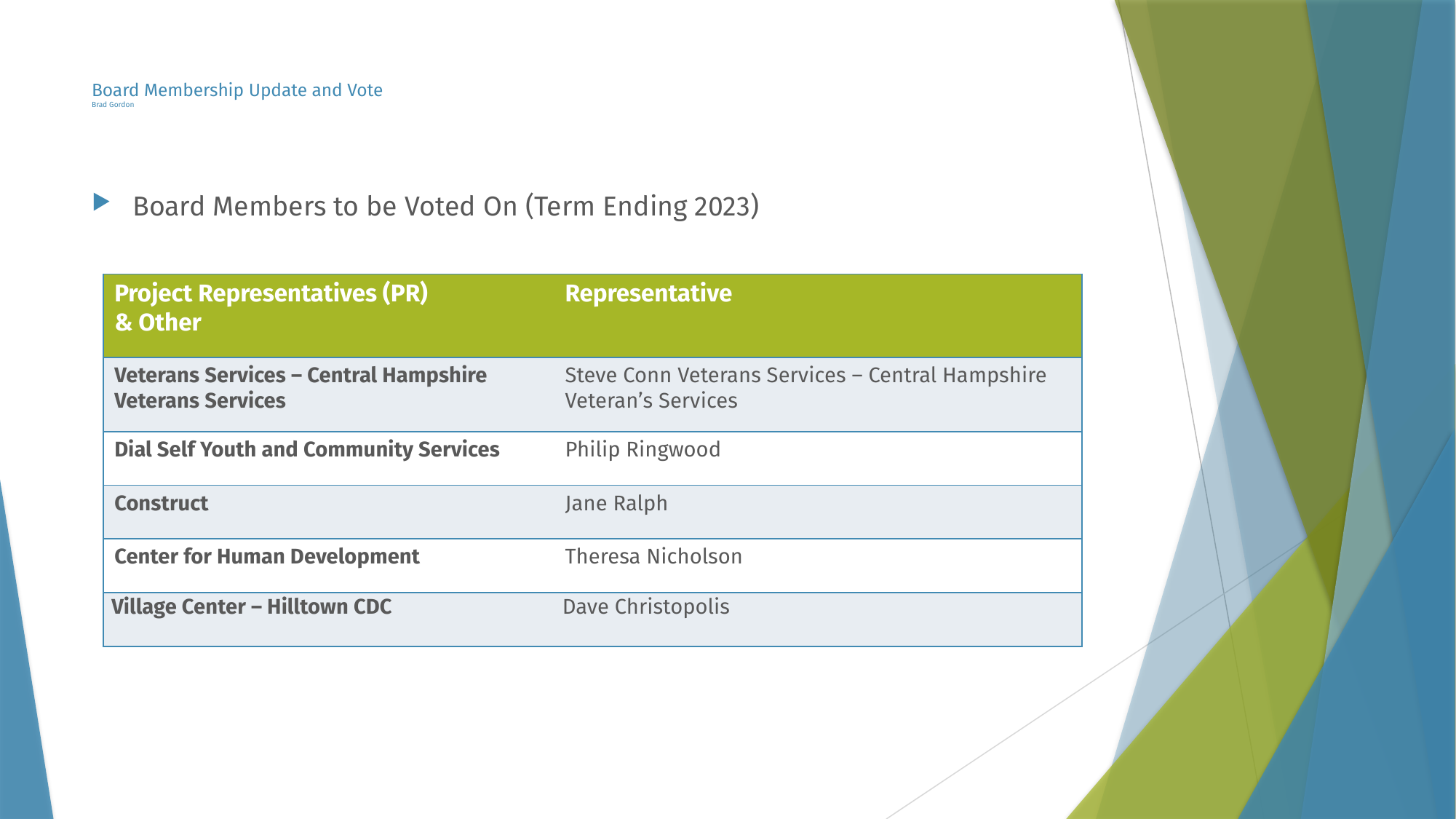

# Board Membership Update and Vote Brad Gordon
Board Members to be Voted On (Term Ending 2023)

| Project Representatives (PR)  & Other | Representative |
| --- | --- |
| Veterans Services – Central Hampshire Veterans Services | Steve Conn Veterans Services – Central Hampshire Veteran’s Services |
| Dial Self Youth and Community Services | Philip Ringwood |
| Construct | Jane Ralph |
| Center for Human Development | Theresa Nicholson |
| Village Center – Hilltown CDC | Dave Christopolis |